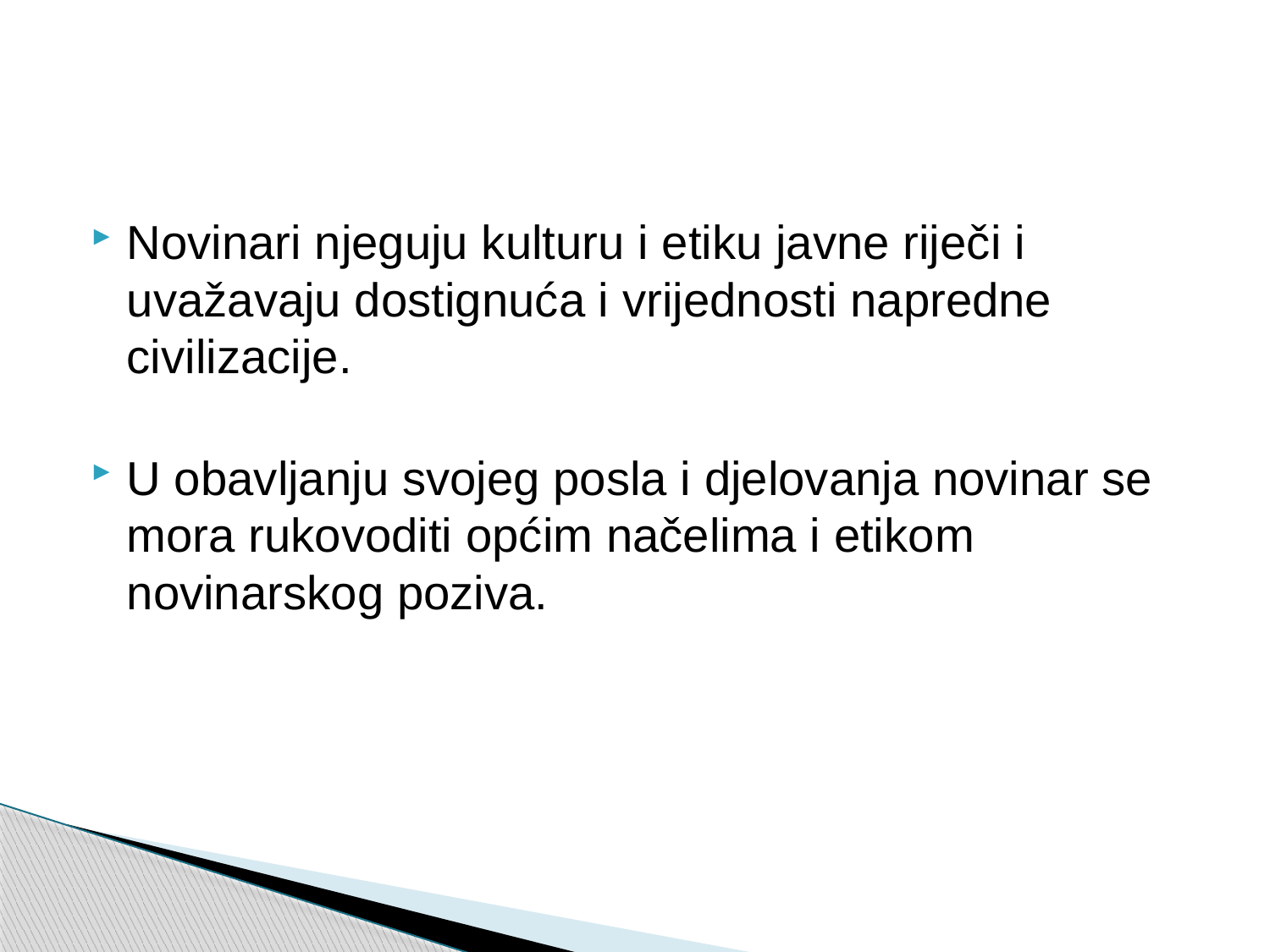

#
Novinari njeguju kulturu i etiku javne riječi i uvažavaju dostignuća i vrijednosti napredne civilizacije.
U obavljanju svojeg posla i djelovanja novinar se mora rukovoditi općim načelima i etikom novinarskog poziva.